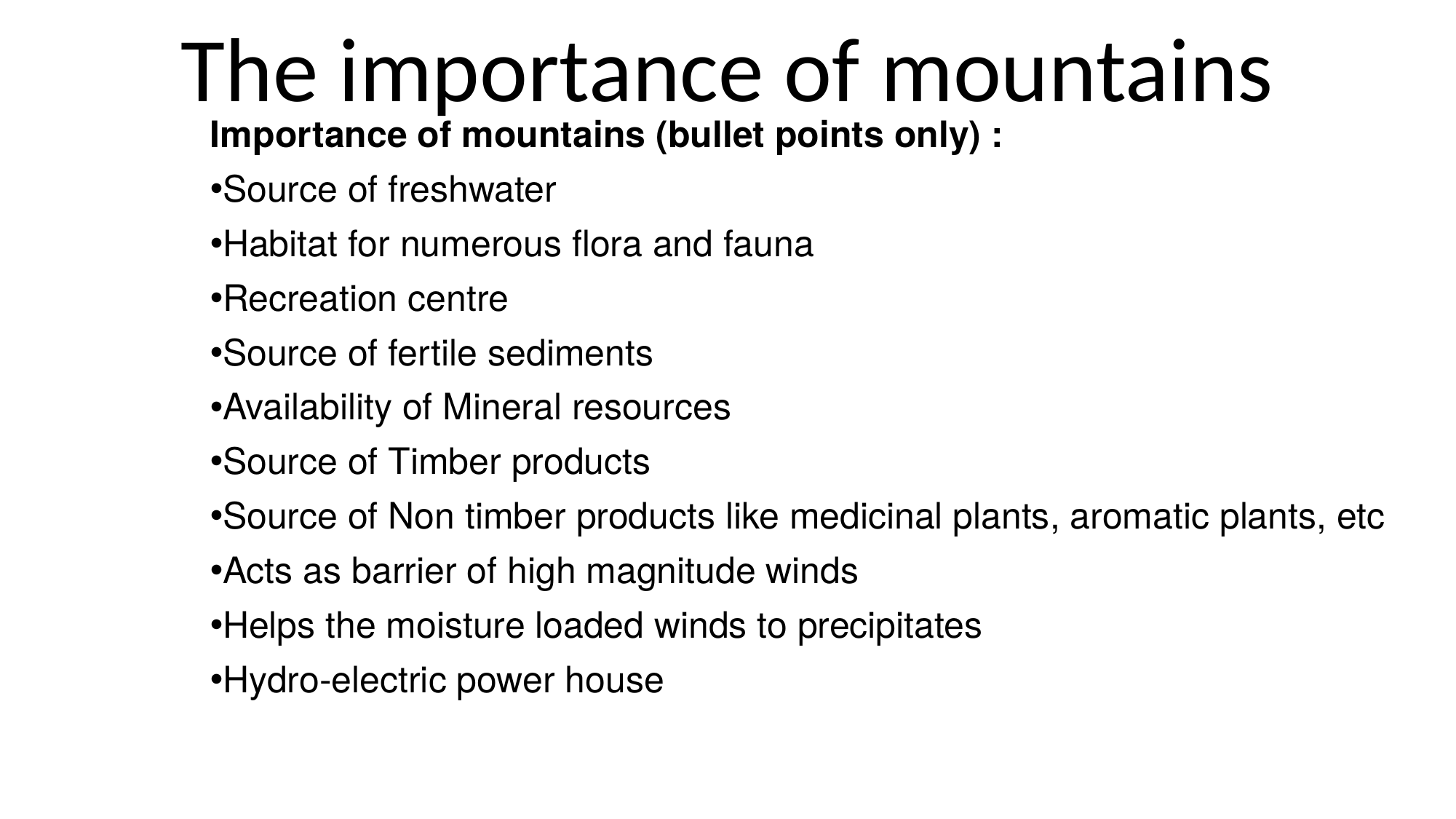

# The importance of mountains
Importance of mountains (bullet points only) :
Source of freshwater
Habitat for numerous flora and fauna
Recreation centre
Source of fertile sediments
Availability of Mineral resources
Source of Timber products
Source of Non timber products like medicinal plants, aromatic plants, etc
Acts as barrier of high magnitude winds
Helps the moisture loaded winds to precipitates
Hydro-electric power house